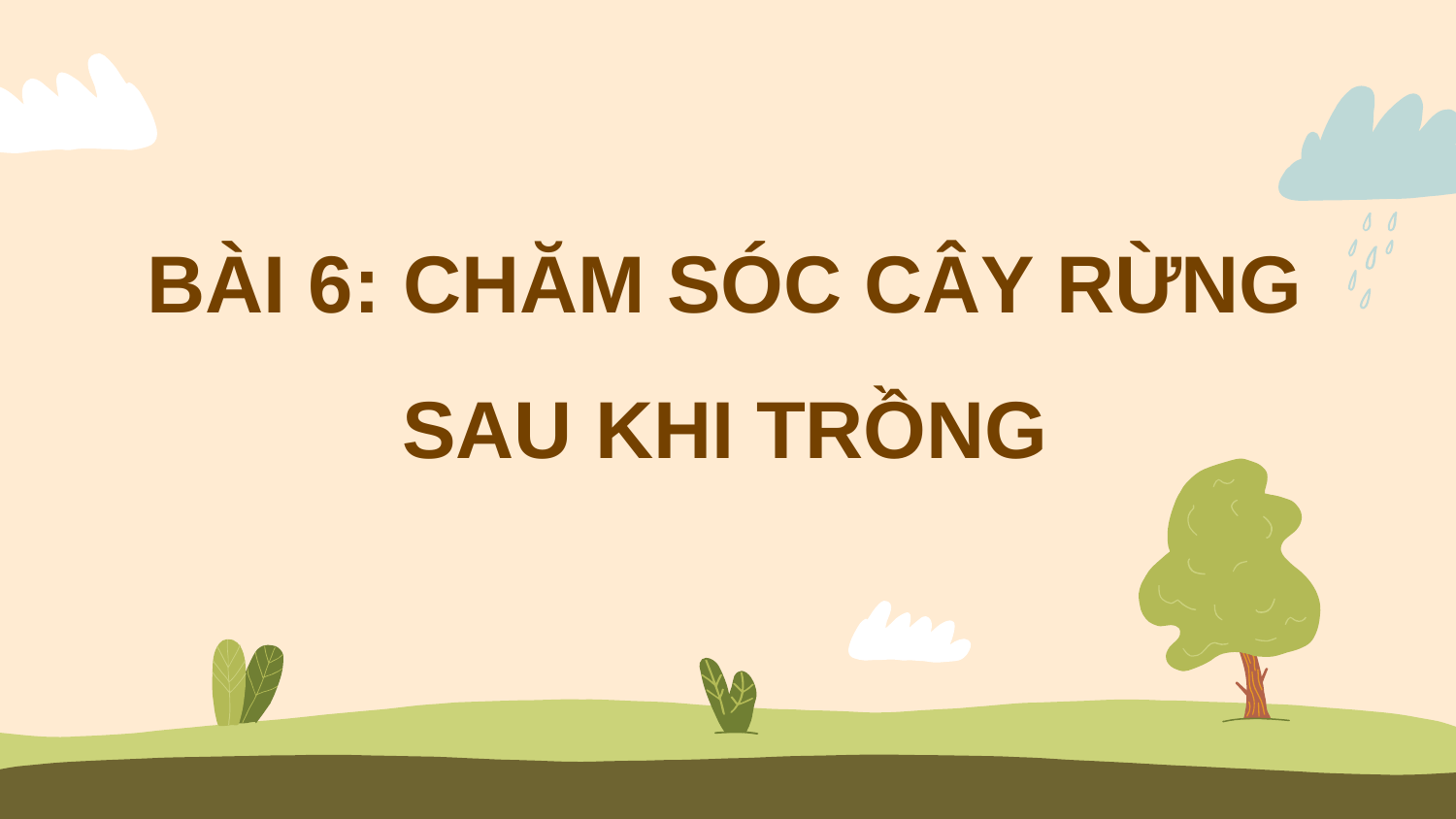

# BÀI 6: CHĂM SÓC CÂY RỪNG SAU KHI TRỒNG